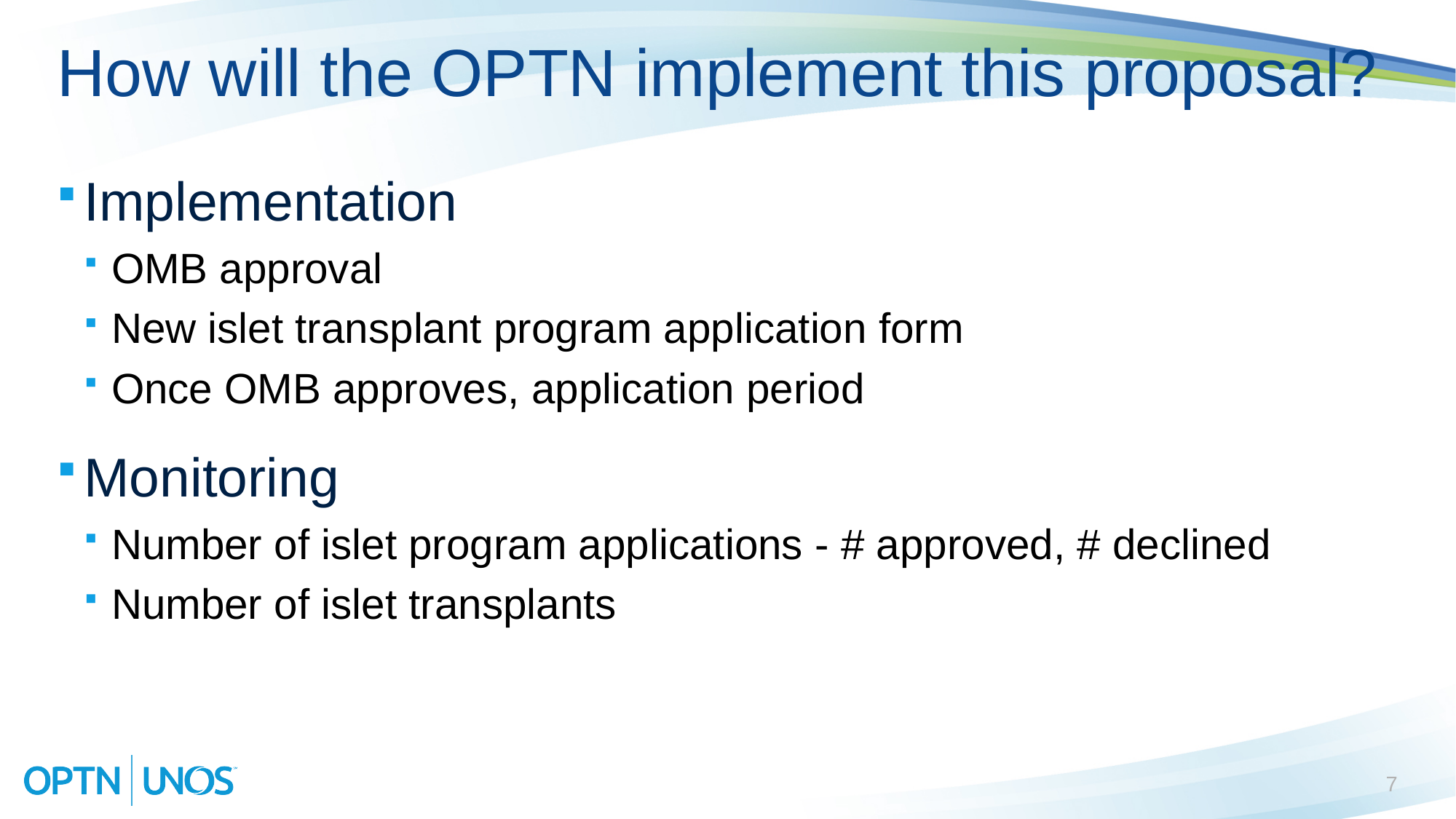

# How will the OPTN implement this proposal?
Implementation
OMB approval
New islet transplant program application form
Once OMB approves, application period
Monitoring
Number of islet program applications - # approved, # declined
Number of islet transplants
7